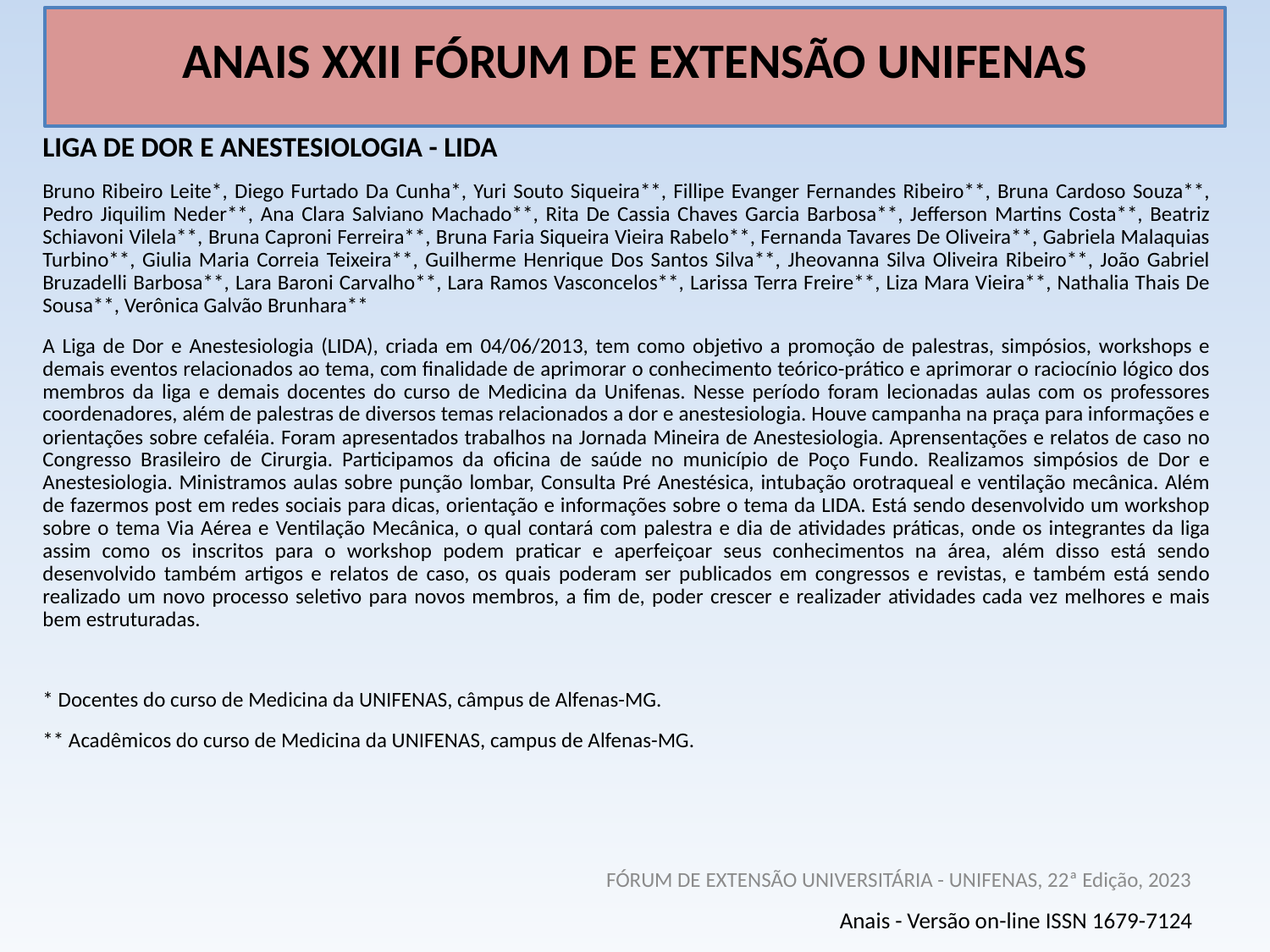

# ANAIS XXII FÓRUM DE EXTENSÃO UNIFENAS
LIGA DE DOR E ANESTESIOLOGIA - LIDA
Bruno Ribeiro Leite*, Diego Furtado Da Cunha*, Yuri Souto Siqueira**, Fillipe Evanger Fernandes Ribeiro**, Bruna Cardoso Souza**, Pedro Jiquilim Neder**, Ana Clara Salviano Machado**, Rita De Cassia Chaves Garcia Barbosa**, Jefferson Martins Costa**, Beatriz Schiavoni Vilela**, Bruna Caproni Ferreira**, Bruna Faria Siqueira Vieira Rabelo**, Fernanda Tavares De Oliveira**, Gabriela Malaquias Turbino**, Giulia Maria Correia Teixeira**, Guilherme Henrique Dos Santos Silva**, Jheovanna Silva Oliveira Ribeiro**, João Gabriel Bruzadelli Barbosa**, Lara Baroni Carvalho**, Lara Ramos Vasconcelos**, Larissa Terra Freire**, Liza Mara Vieira**, Nathalia Thais De Sousa**, Verônica Galvão Brunhara**
A Liga de Dor e Anestesiologia (LIDA), criada em 04/06/2013, tem como objetivo a promoção de palestras, simpósios, workshops e demais eventos relacionados ao tema, com finalidade de aprimorar o conhecimento teórico-prático e aprimorar o raciocínio lógico dos membros da liga e demais docentes do curso de Medicina da Unifenas. Nesse período foram lecionadas aulas com os professores coordenadores, além de palestras de diversos temas relacionados a dor e anestesiologia. Houve campanha na praça para informações e orientações sobre cefaléia. Foram apresentados trabalhos na Jornada Mineira de Anestesiologia. Aprensentações e relatos de caso no Congresso Brasileiro de Cirurgia. Participamos da oficina de saúde no município de Poço Fundo. Realizamos simpósios de Dor e Anestesiologia. Ministramos aulas sobre punção lombar, Consulta Pré Anestésica, intubação orotraqueal e ventilação mecânica. Além de fazermos post em redes sociais para dicas, orientação e informações sobre o tema da LIDA. Está sendo desenvolvido um workshop sobre o tema Via Aérea e Ventilação Mecânica, o qual contará com palestra e dia de atividades práticas, onde os integrantes da liga assim como os inscritos para o workshop podem praticar e aperfeiçoar seus conhecimentos na área, além disso está sendo desenvolvido também artigos e relatos de caso, os quais poderam ser publicados em congressos e revistas, e também está sendo realizado um novo processo seletivo para novos membros, a fim de, poder crescer e realizader atividades cada vez melhores e mais bem estruturadas.

* Docentes do curso de Medicina da UNIFENAS, câmpus de Alfenas-MG.
** Acadêmicos do curso de Medicina da UNIFENAS, campus de Alfenas-MG.

FÓRUM DE EXTENSÃO UNIVERSITÁRIA - UNIFENAS, 22ª Edição, 2023
Anais - Versão on-line ISSN 1679-7124